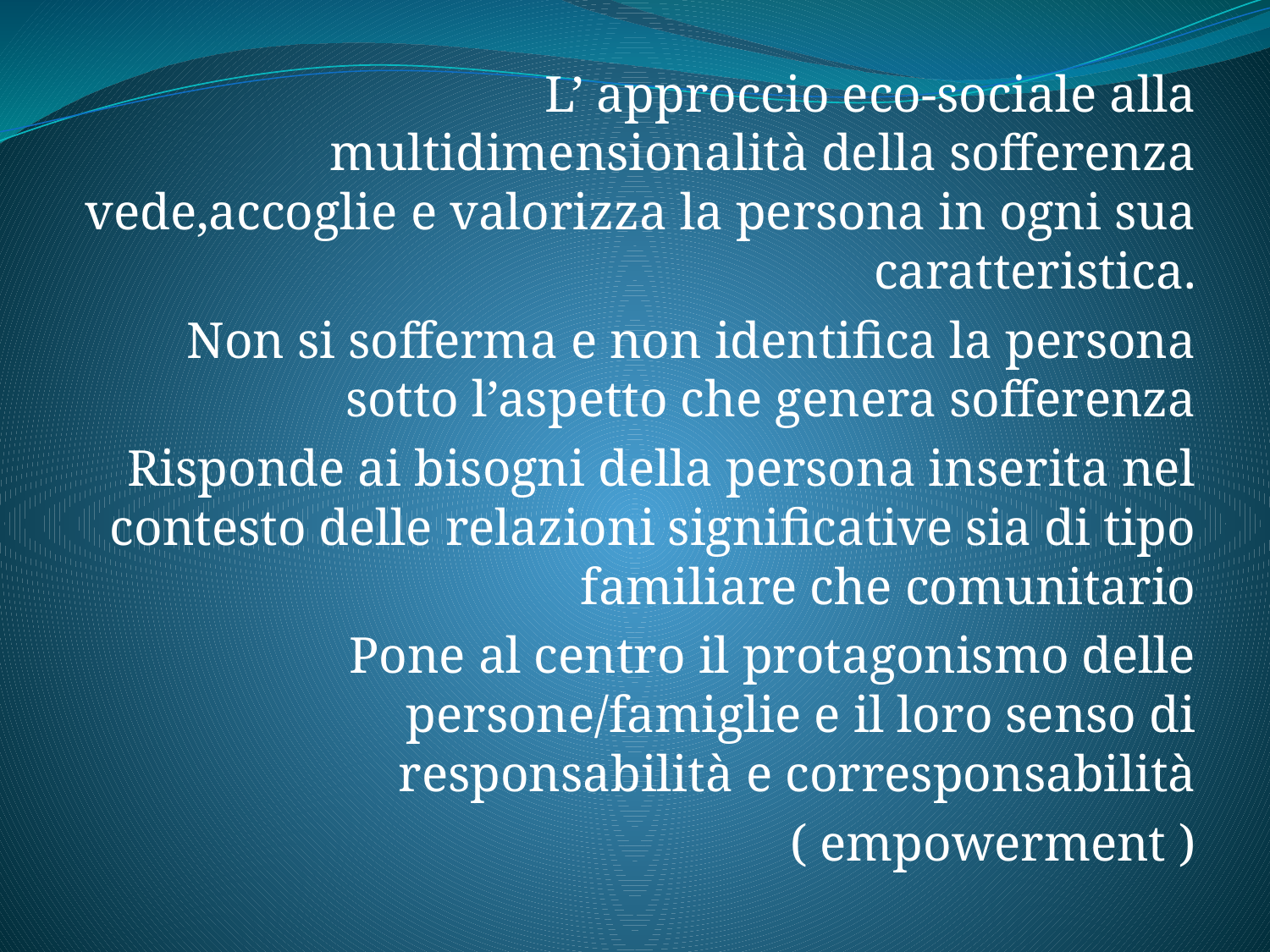

L’ approccio eco-sociale alla multidimensionalità della sofferenza vede,accoglie e valorizza la persona in ogni sua caratteristica.
Non si sofferma e non identifica la persona sotto l’aspetto che genera sofferenza
Risponde ai bisogni della persona inserita nel contesto delle relazioni significative sia di tipo familiare che comunitario
Pone al centro il protagonismo delle persone/famiglie e il loro senso di responsabilità e corresponsabilità
( empowerment )